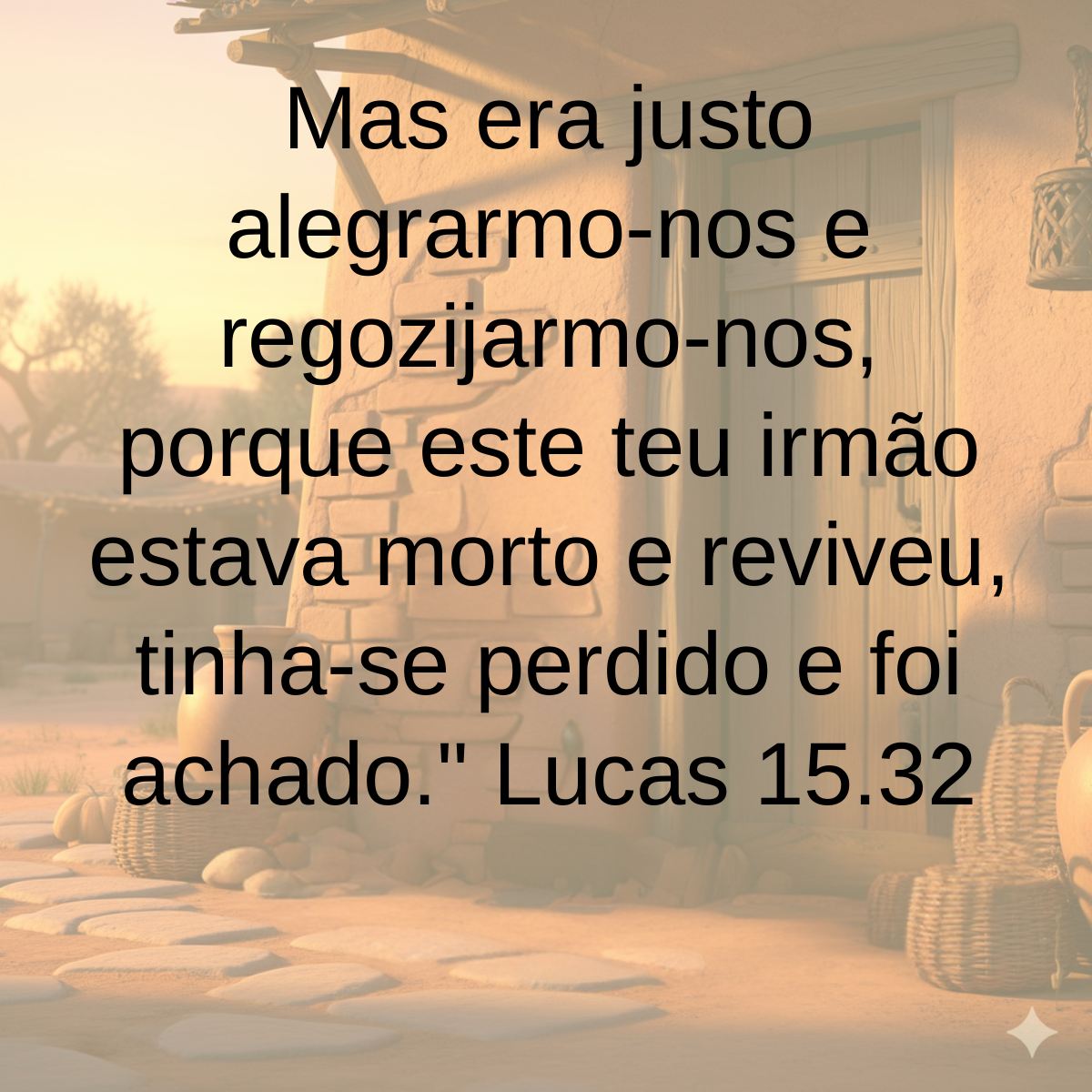

Mas era justo alegrarmo-nos e regozijarmo-nos, porque este teu irmão estava morto e reviveu, tinha-se perdido e foi achado." Lucas 15.32